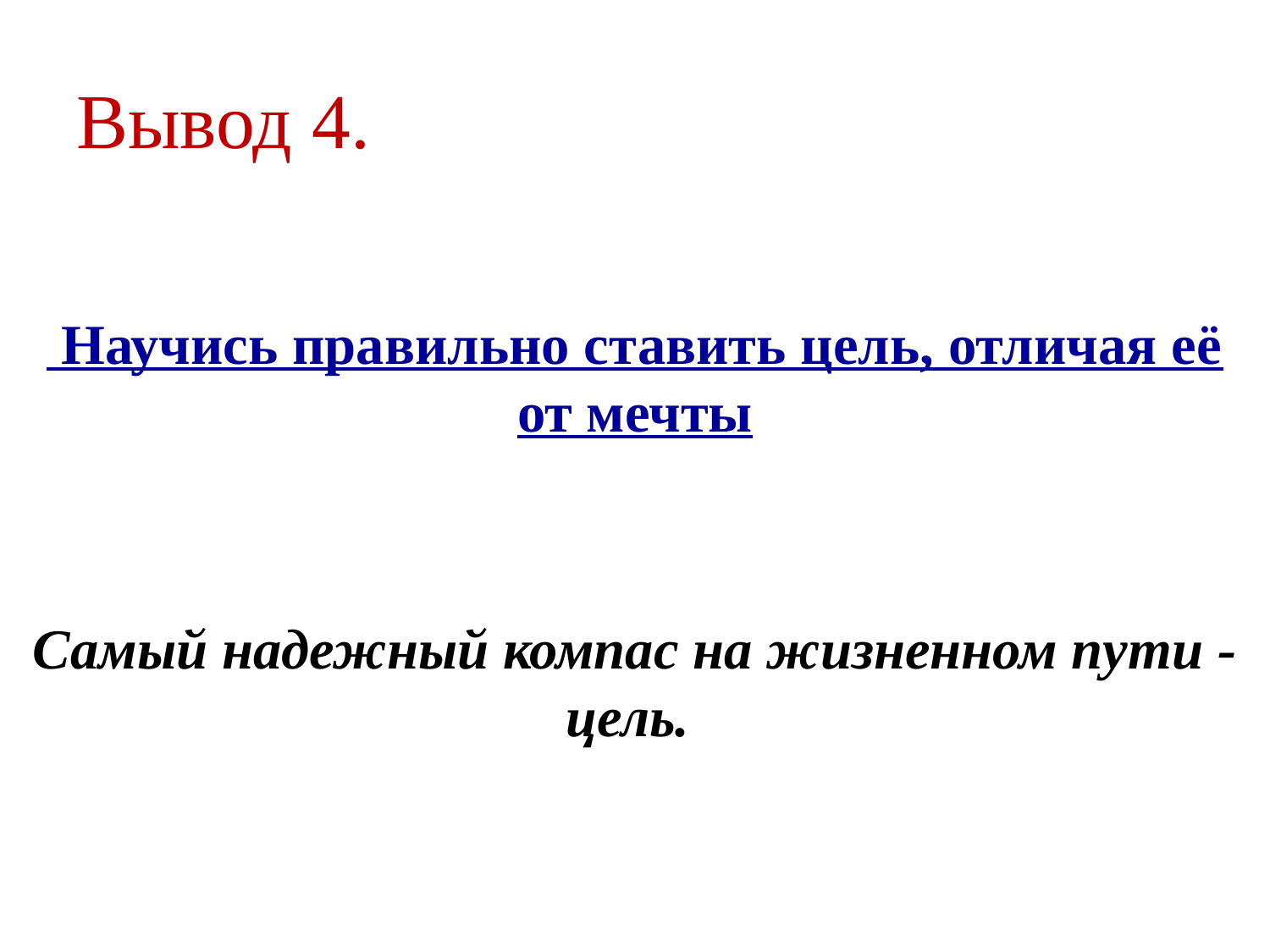

# Вывод 4.

 Научись правильно ставить цель, отличая её от мечты

Самый надежный компас на жизненном пути - цель.